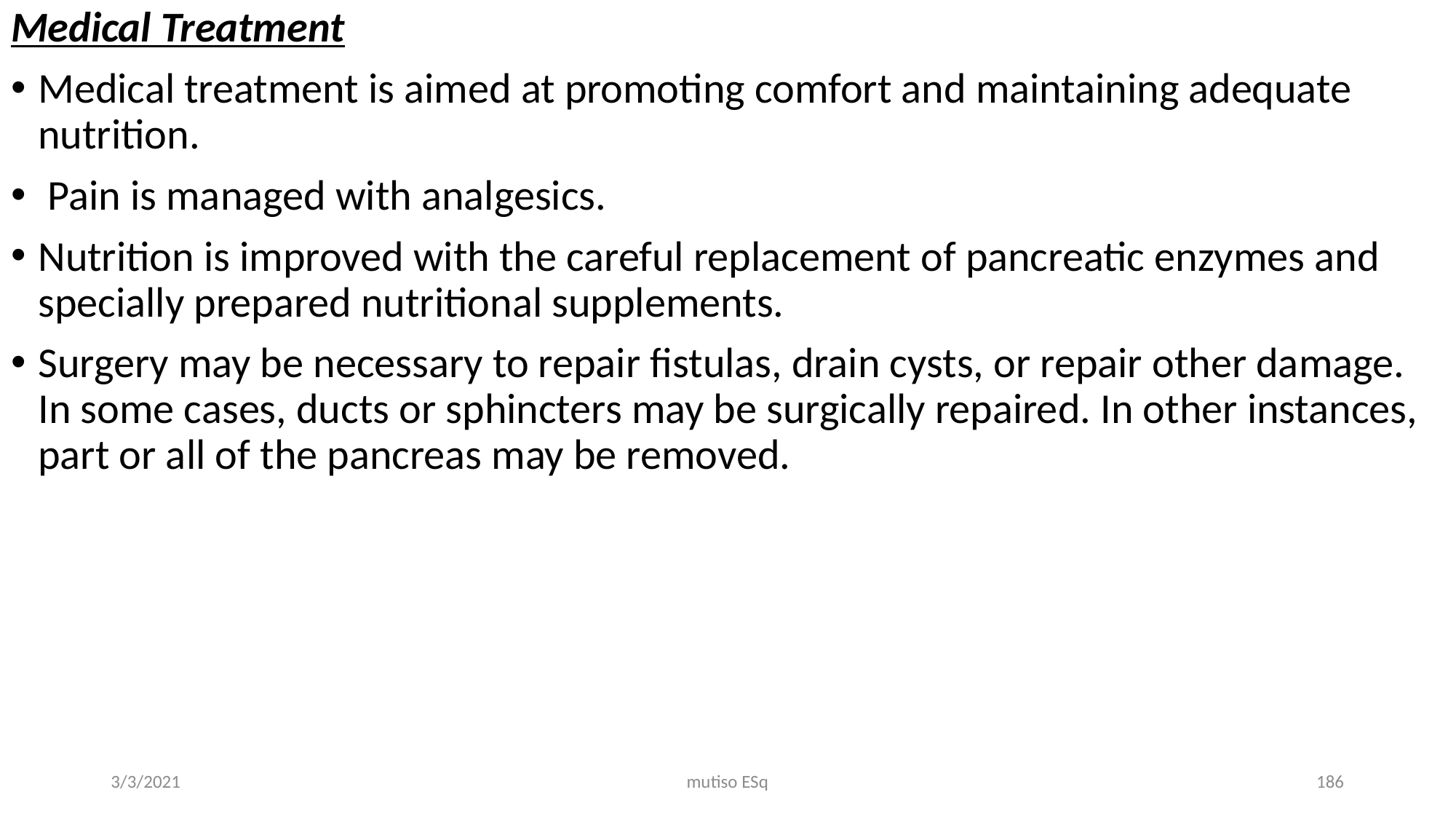

Medical Treatment
Medical treatment is aimed at promoting comfort and maintaining adequate nutrition.
 Pain is managed with analgesics.
Nutrition is improved with the careful replacement of pancreatic enzymes and specially prepared nutritional supplements.
Surgery may be necessary to repair fistulas, drain cysts, or repair other damage. In some cases, ducts or sphincters may be surgically repaired. In other instances, part or all of the pancreas may be removed.
3/3/2021
mutiso ESq
186